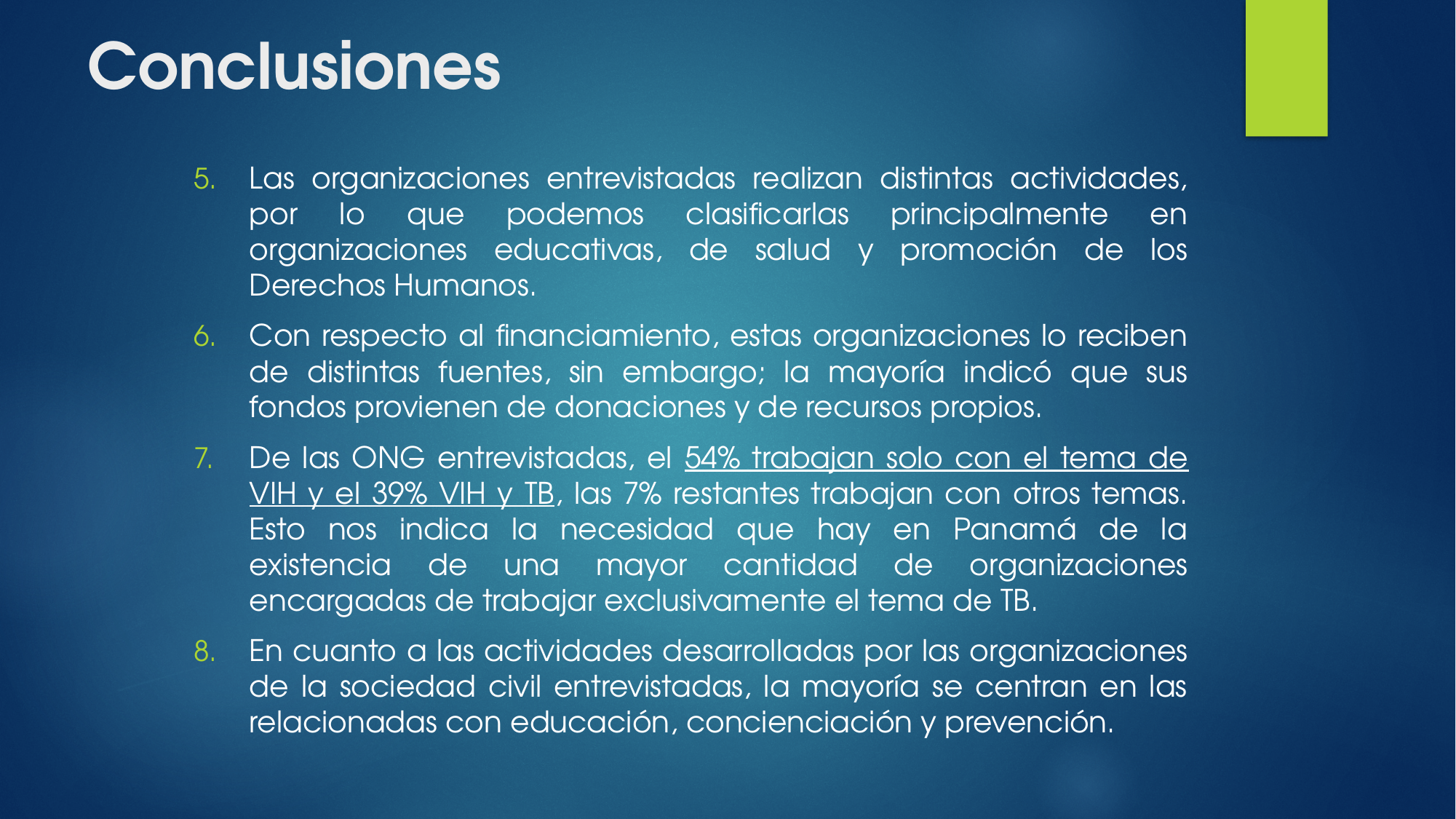

# Conclusiones
Las organizaciones entrevistadas realizan distintas actividades, por lo que podemos clasificarlas principalmente en organizaciones educativas, de salud y promoción de los Derechos Humanos.
Con respecto al financiamiento, estas organizaciones lo reciben de distintas fuentes, sin embargo; la mayoría indicó que sus fondos provienen de donaciones y de recursos propios.
De las ONG entrevistadas, el 54% trabajan solo con el tema de VIH y el 39% VIH y TB, las 7% restantes trabajan con otros temas. Esto nos indica la necesidad que hay en Panamá de la existencia de una mayor cantidad de organizaciones encargadas de trabajar exclusivamente el tema de TB.
En cuanto a las actividades desarrolladas por las organizaciones de la sociedad civil entrevistadas, la mayoría se centran en las relacionadas con educación, concienciación y prevención.